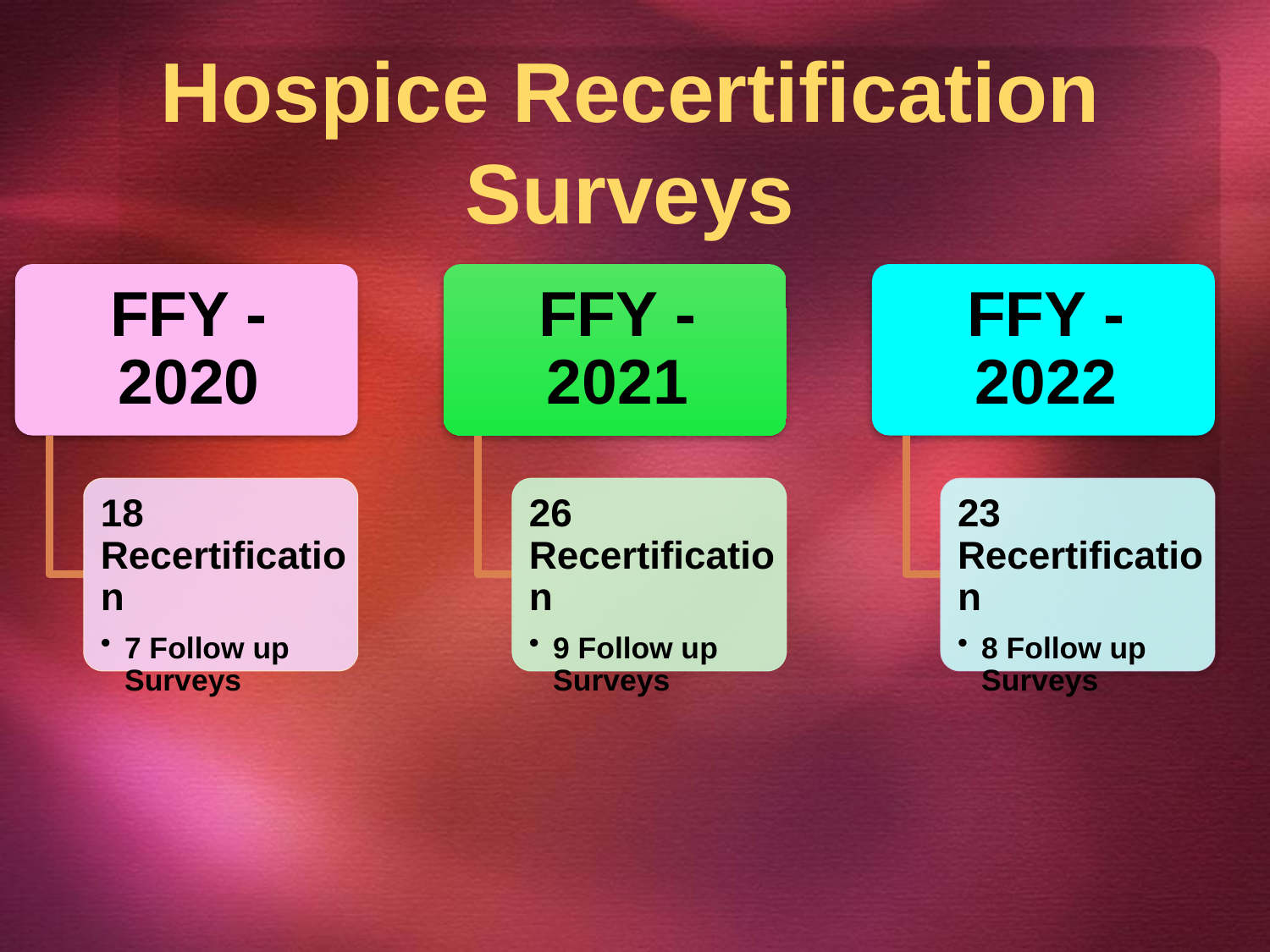

Hospice Recertification Surveys
FFY - 2020
18 Recertification
7 Follow up Surveys
FFY - 2021
26 Recertification
9 Follow up Surveys
FFY - 2022
23 Recertification
8 Follow up Surveys